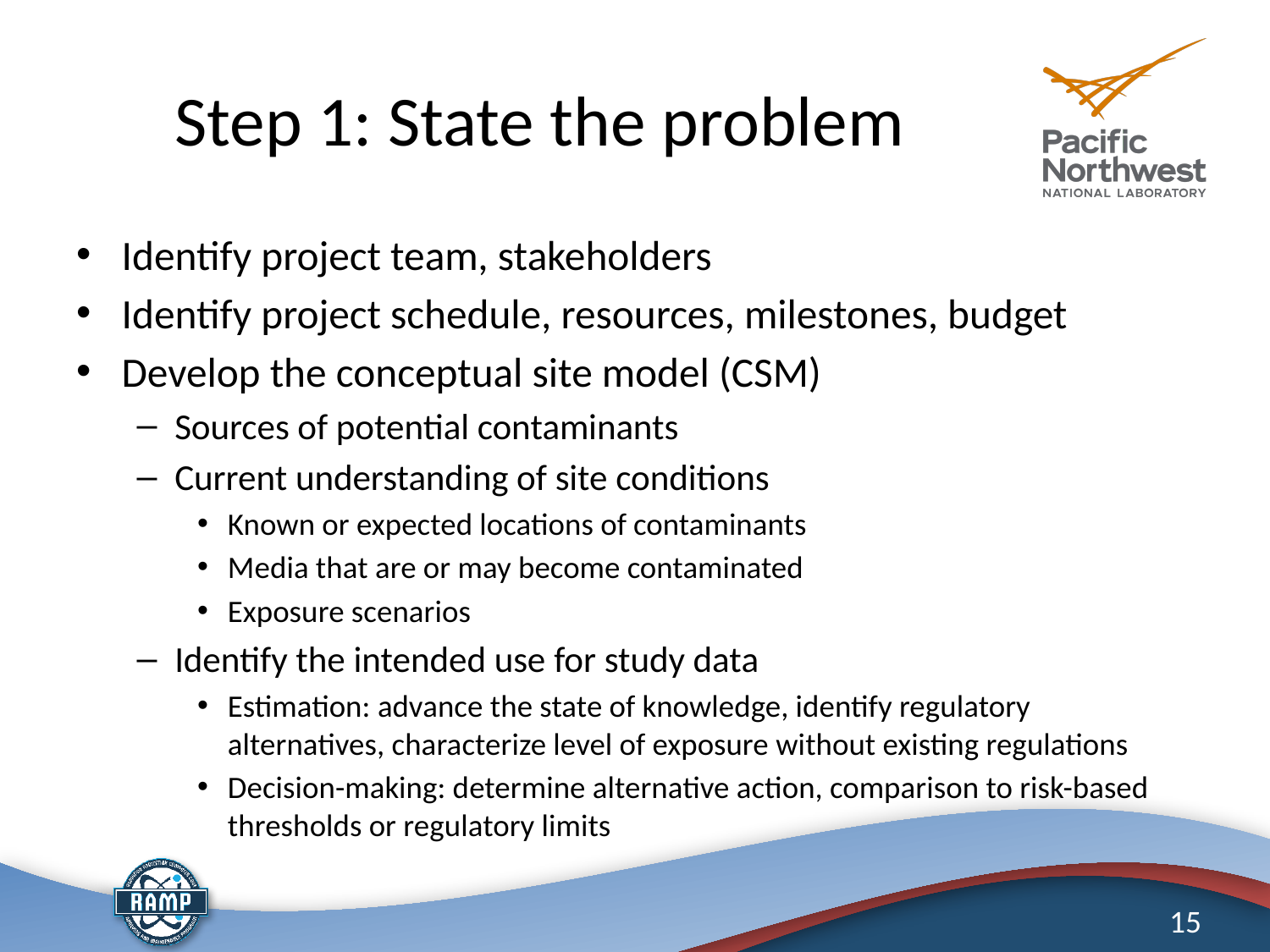

# Step 1: State the problem
Identify project team, stakeholders
Identify project schedule, resources, milestones, budget
Develop the conceptual site model (CSM)
Sources of potential contaminants
Current understanding of site conditions
Known or expected locations of contaminants
Media that are or may become contaminated
Exposure scenarios
Identify the intended use for study data
Estimation: advance the state of knowledge, identify regulatory alternatives, characterize level of exposure without existing regulations
Decision-making: determine alternative action, comparison to risk-based thresholds or regulatory limits